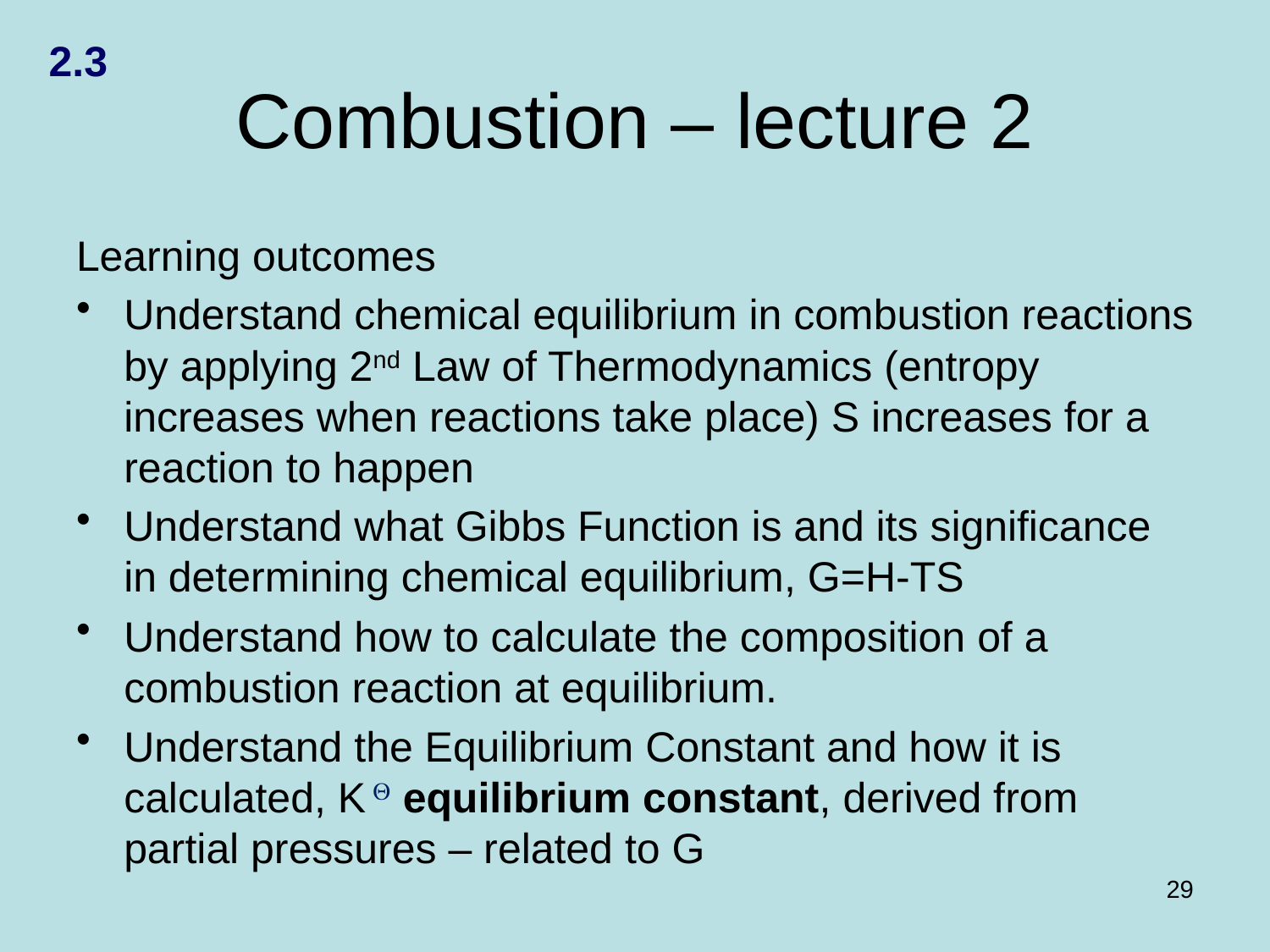

2.3
# Combustion – lecture 2
Learning outcomes
Understand chemical equilibrium in combustion reactions by applying 2nd Law of Thermodynamics (entropy increases when reactions take place) S increases for a reaction to happen
Understand what Gibbs Function is and its significance in determining chemical equilibrium, G=H-TS
Understand how to calculate the composition of a combustion reaction at equilibrium.
Understand the Equilibrium Constant and how it is calculated, K Θ equilibrium constant, derived from partial pressures – related to G
29